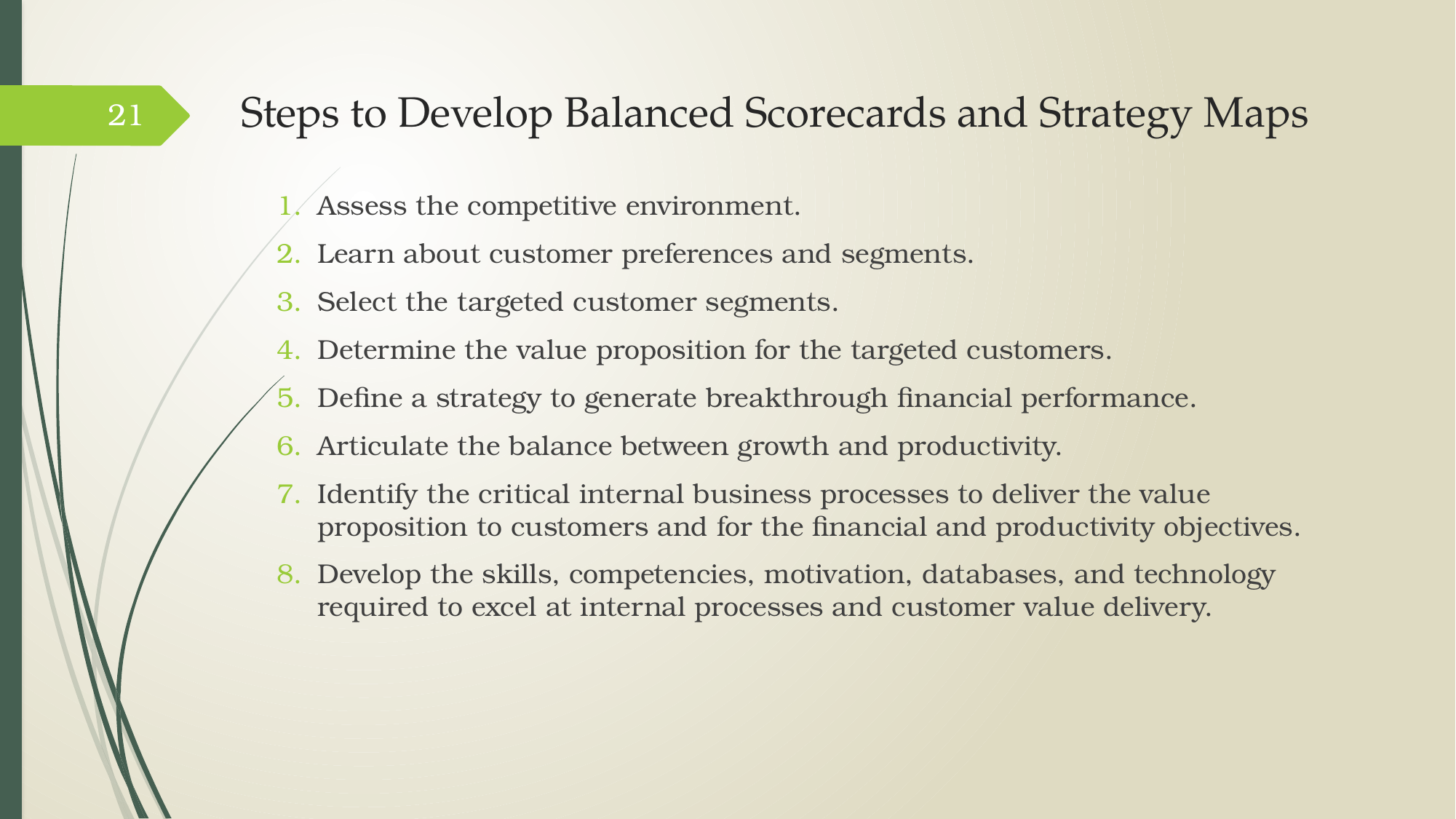

# Steps to Develop Balanced Scorecards and Strategy Maps
21
Assess the competitive environment.
Learn about customer preferences and segments.
Select the targeted customer segments.
Determine the value proposition for the targeted customers.
Define a strategy to generate breakthrough financial performance.
Articulate the balance between growth and productivity.
Identify the critical internal business processes to deliver the value proposition to customers and for the financial and productivity objectives.
Develop the skills, competencies, motivation, databases, and technology required to excel at internal processes and customer value delivery.